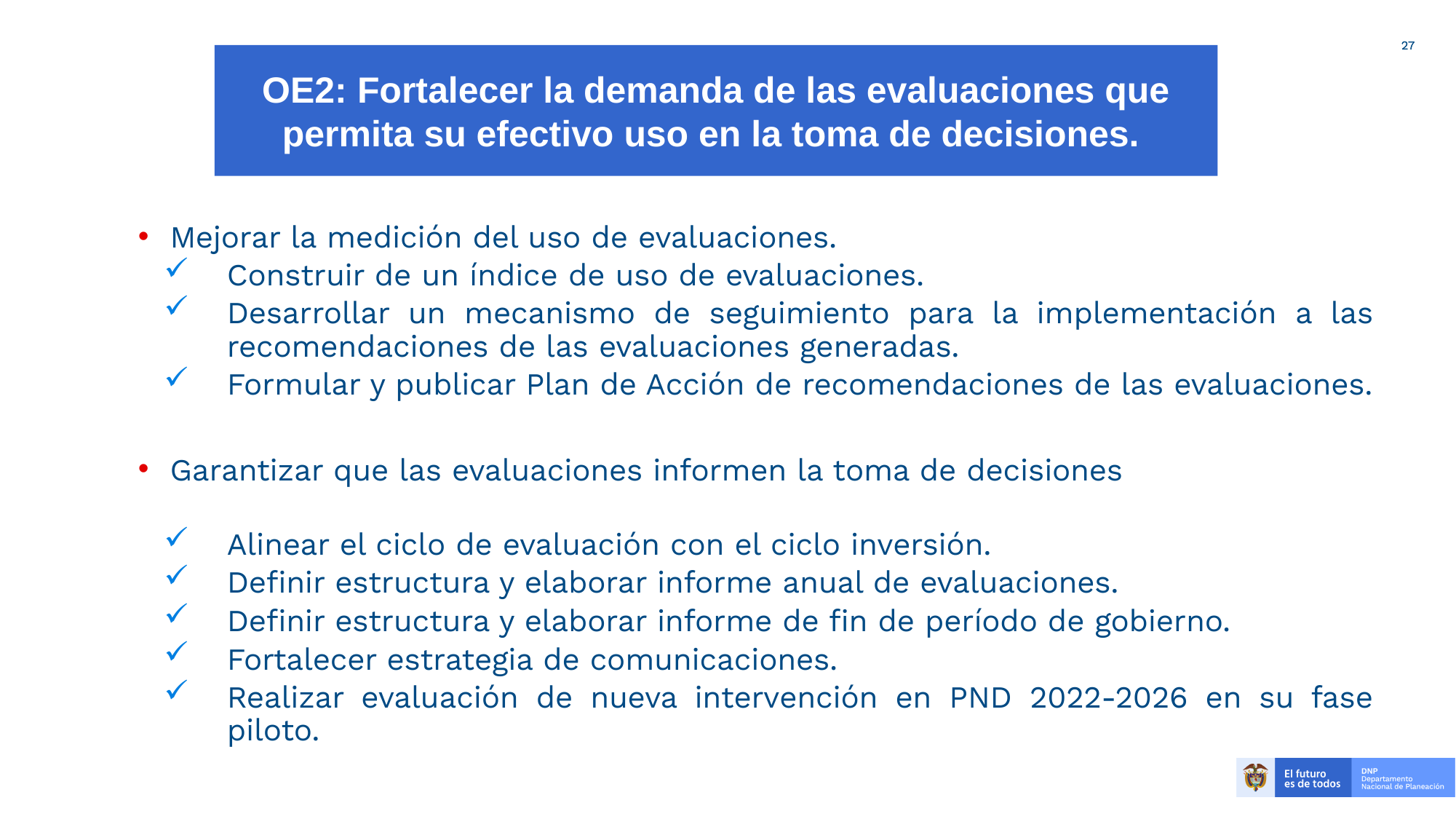

OE2: Fortalecer la demanda de las evaluaciones que permita su efectivo uso en la toma de decisiones.
Mejorar la medición del uso de evaluaciones.
Construir de un índice de uso de evaluaciones.
Desarrollar un mecanismo de seguimiento para la implementación a las recomendaciones de las evaluaciones generadas.
Formular y publicar Plan de Acción de recomendaciones de las evaluaciones.

Garantizar que las evaluaciones informen la toma de decisiones

Alinear el ciclo de evaluación con el ciclo inversión.
Definir estructura y elaborar informe anual de evaluaciones.
Definir estructura y elaborar informe de fin de período de gobierno.
Fortalecer estrategia de comunicaciones.
Realizar evaluación de nueva intervención en PND 2022-2026 en su fase piloto.